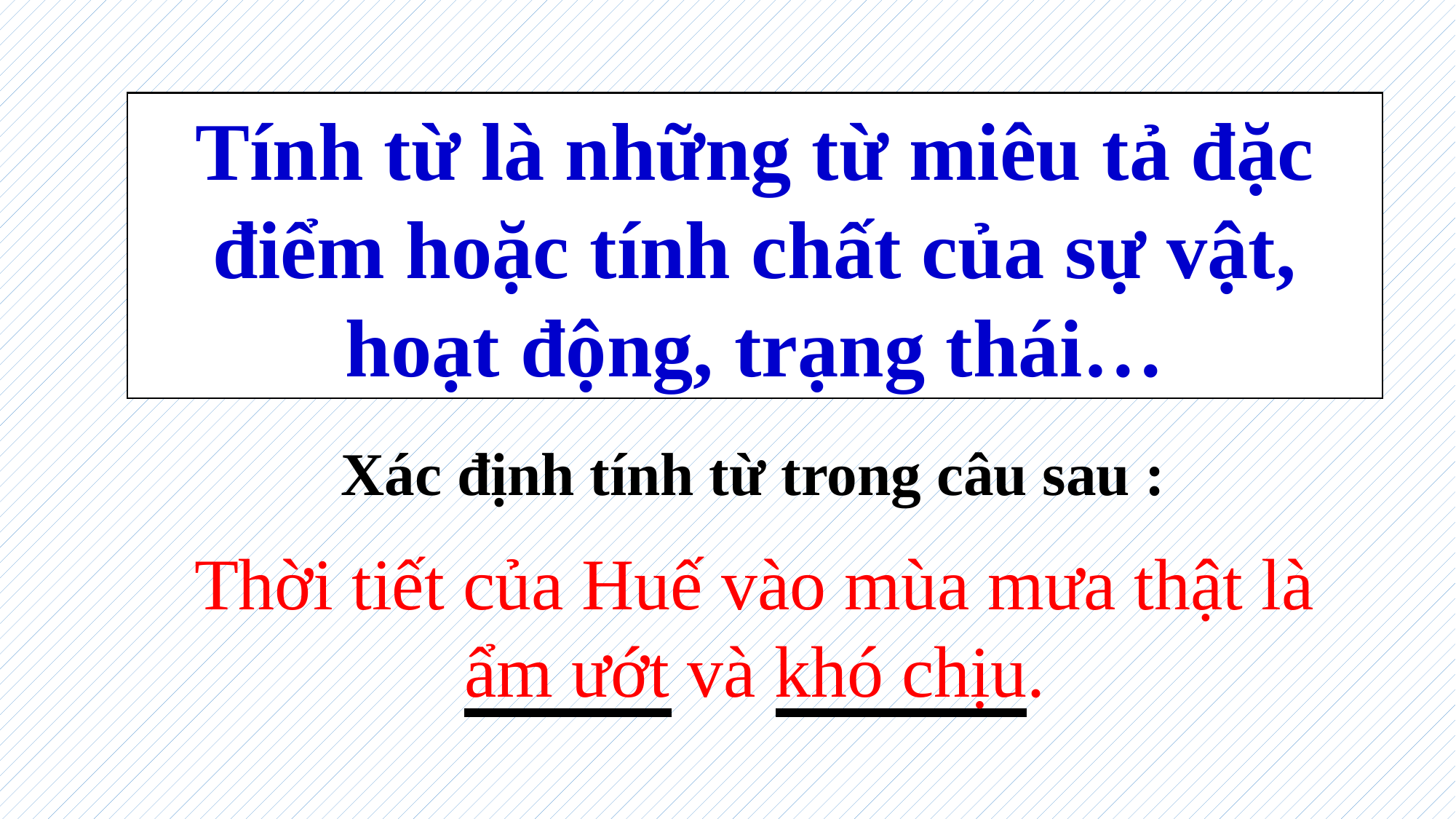

Tính từ là những từ miêu tả đặc điểm hoặc tính chất của sự vật, hoạt động, trạng thái…
  Xác định tính từ trong câu sau :
Thời tiết của Huế vào mùa mưa thật là ẩm ướt và khó chịu.